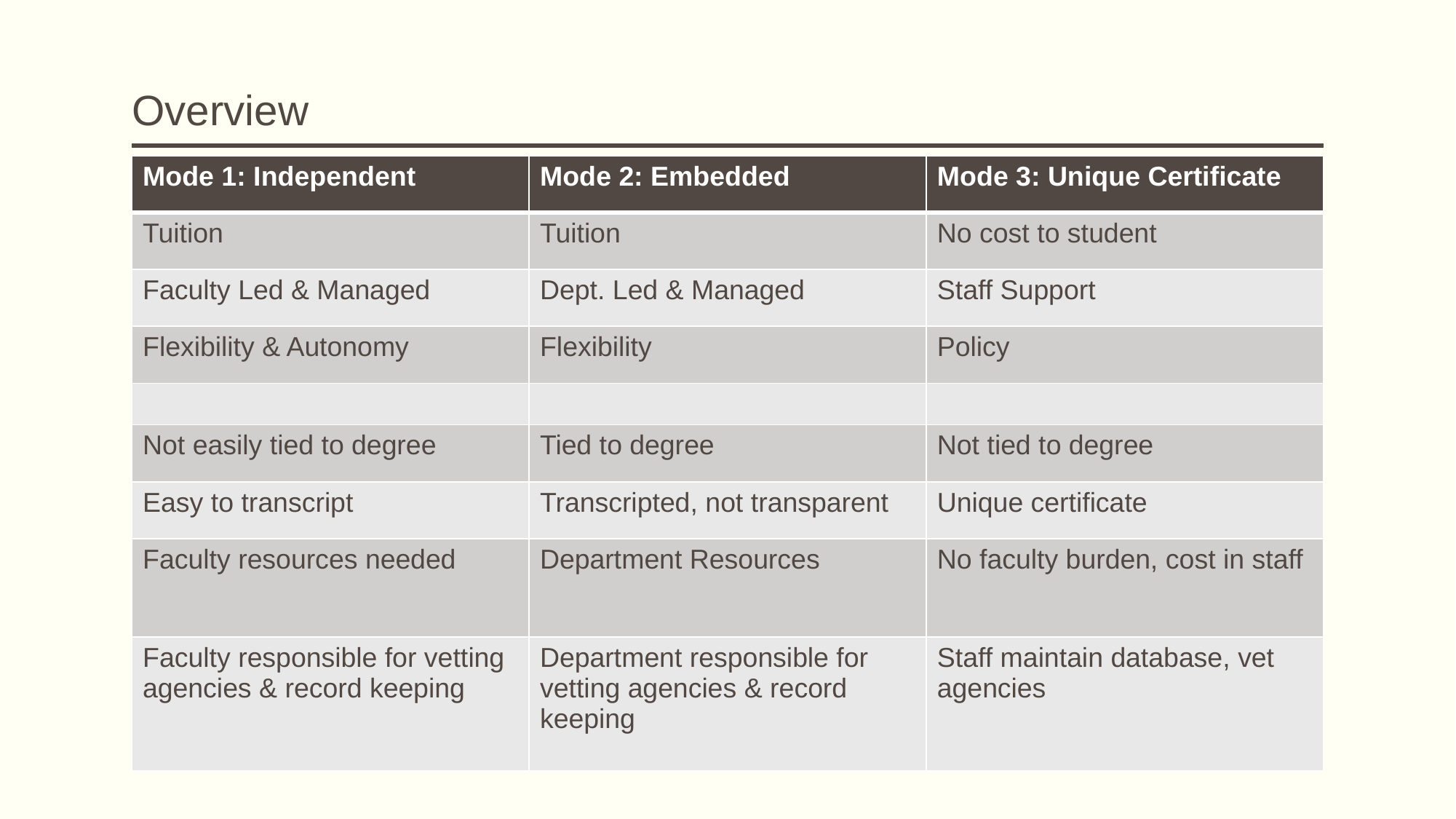

# Overview
| Mode 1: Independent | Mode 2: Embedded | Mode 3: Unique Certificate |
| --- | --- | --- |
| Tuition | Tuition | No cost to student |
| Faculty Led & Managed | Dept. Led & Managed | Staff Support |
| Flexibility & Autonomy | Flexibility | Policy |
|  |  |  |
| Not easily tied to degree | Tied to degree | Not tied to degree |
| Easy to transcript | Transcripted, not transparent | Unique certificate |
| Faculty resources needed | Department Resources | No faculty burden, cost in staff |
| Faculty responsible for vetting agencies & record keeping | Department responsible for vetting agencies & record keeping | Staff maintain database, vet agencies |